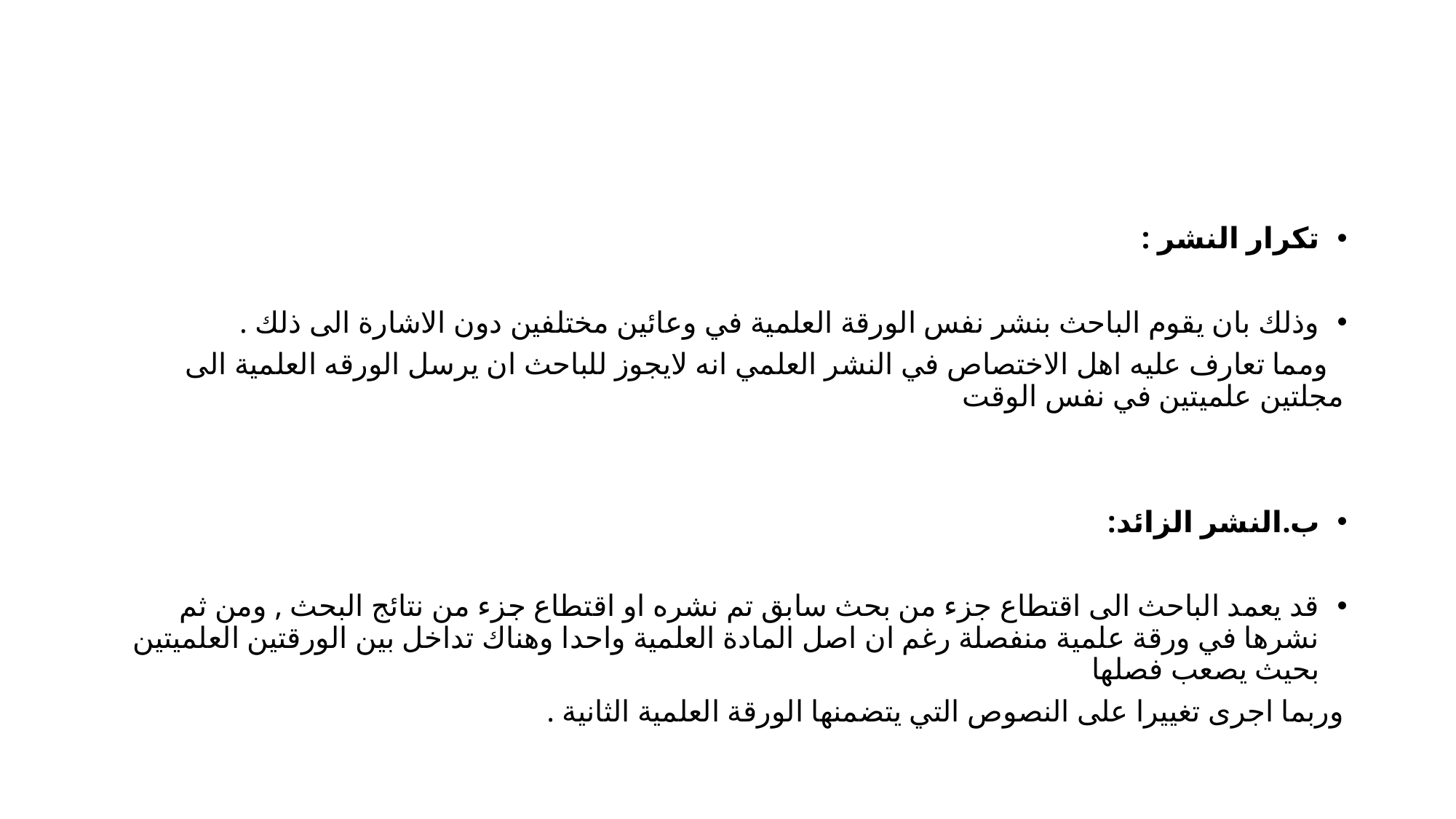

#
تكرار النشر :

وذلك بان يقوم الباحث بنشر نفس الورقة العلمية في وعائين مختلفين دون الاشارة الى ذلك .
  ومما تعارف عليه اهل الاختصاص في النشر العلمي انه لايجوز للباحث ان يرسل الورقه العلمية الى      مجلتين علميتين في نفس الوقت

ب.النشر الزائد:

قد يعمد الباحث الى اقتطاع جزء من بحث سابق تم نشره او اقتطاع جزء من نتائج البحث , ومن ثم نشرها في ورقة علمية منفصلة رغم ان اصل المادة العلمية واحدا وهناك تداخل بين الورقتين العلميتين بحيث يصعب فصلها
وربما اجرى تغييرا على النصوص التي يتضمنها الورقة العلمية الثانية .